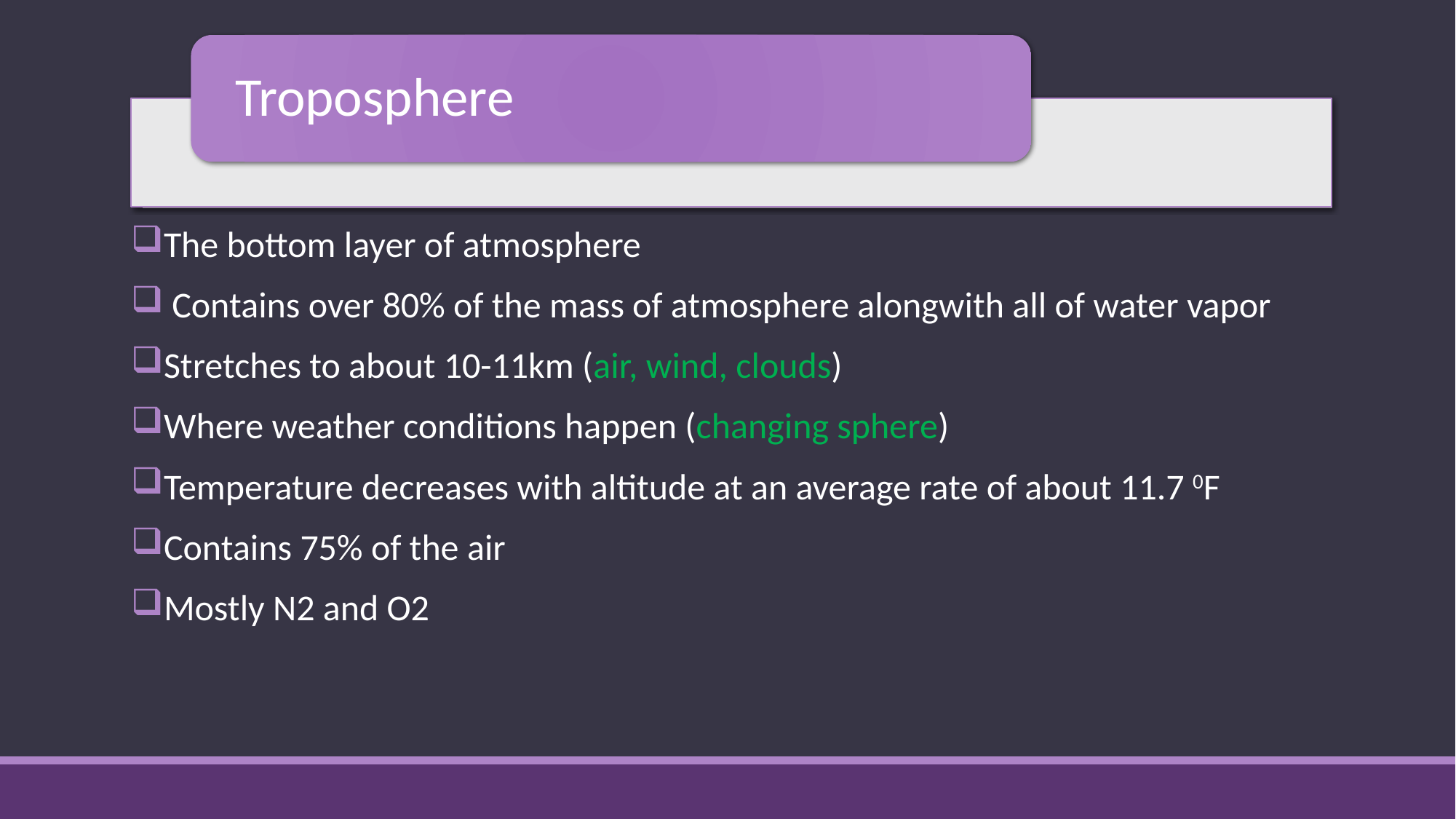

Troposphere
The bottom layer of atmosphere
 Contains over 80% of the mass of atmosphere alongwith all of water vapor
Stretches to about 10-11km (air, wind, clouds)
Where weather conditions happen (changing sphere)
Temperature decreases with altitude at an average rate of about 11.7 0F
Contains 75% of the air
Mostly N2 and O2